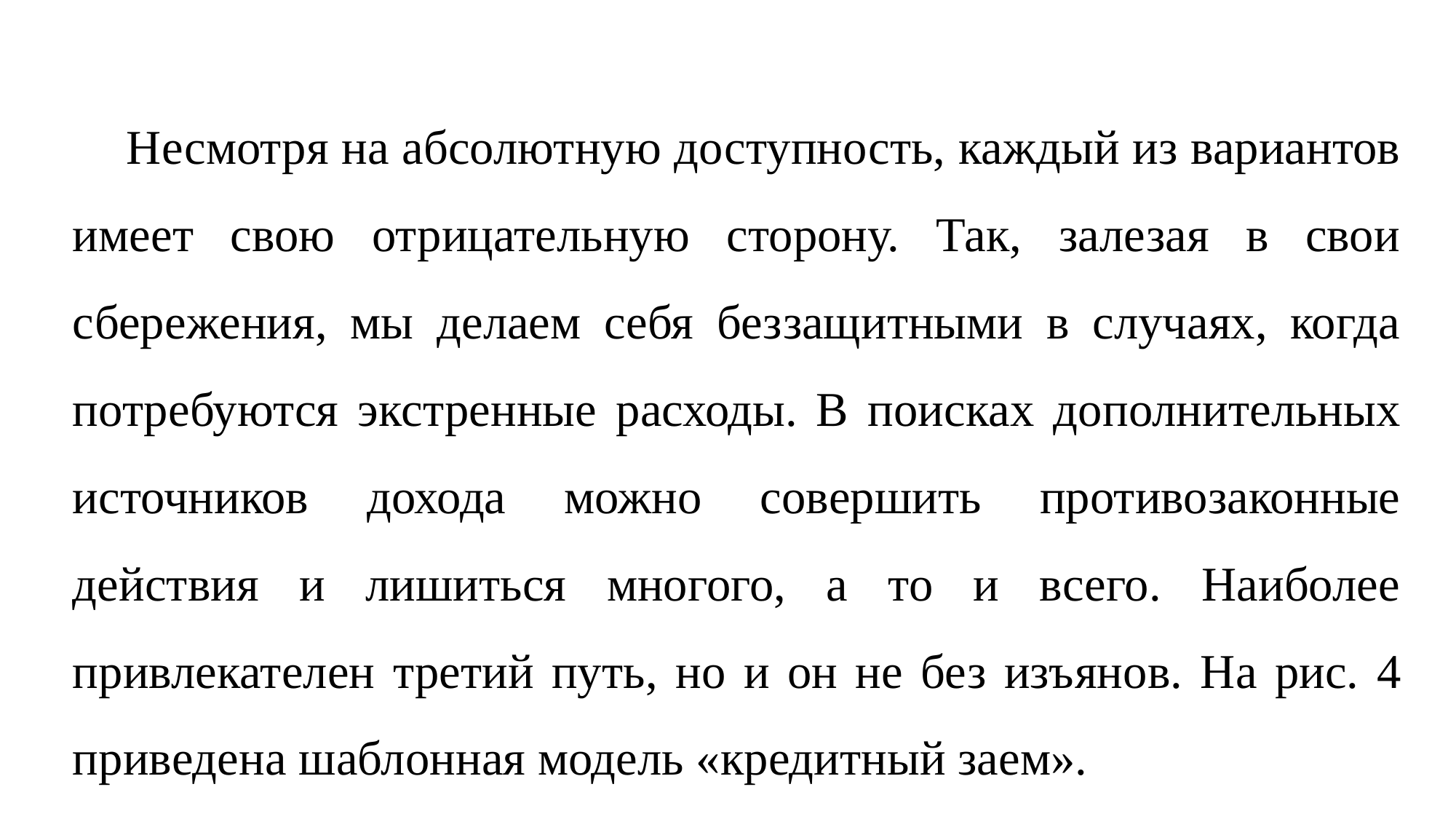

Несмотря на абсолютную доступность, каждый из вариантов имеет свою отрицательную сторону. Так, залезая в свои сбережения, мы делаем себя беззащитными в случаях, когда потребуются экс­тренные расходы. В поисках дополнительных источников дохода можно совершить противозаконные действия и лишиться многого, а то и всего. Наиболее привлекателен третий путь, но и он не без изъ­янов. На рис. 4 приведена шаблонная модель «кредитный заем».